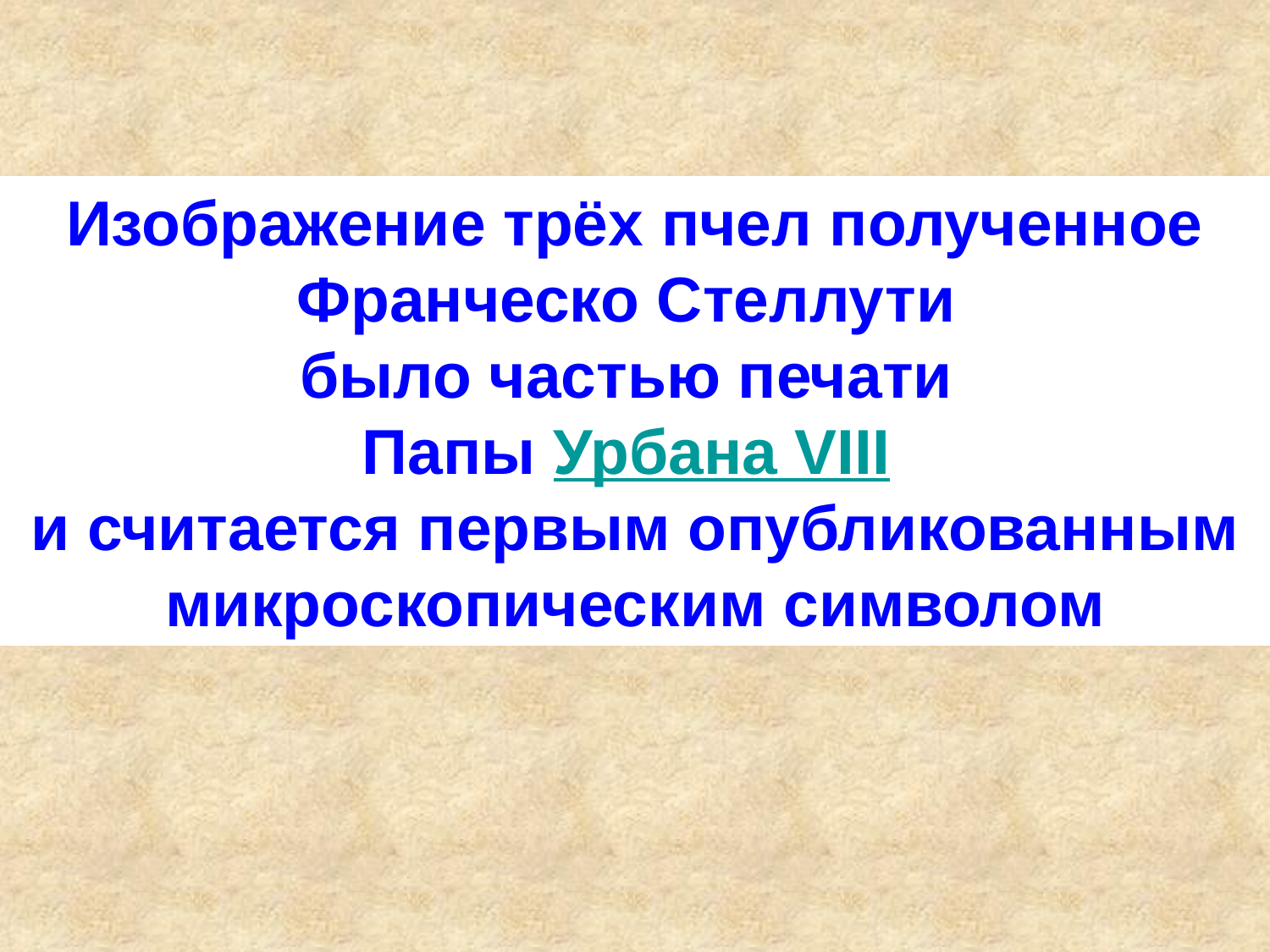

Изображение трёх пчел полученное Франческо Стеллути
было частью печати
Папы Урбана VIII
и считается первым опубликованным микроскопическим символом